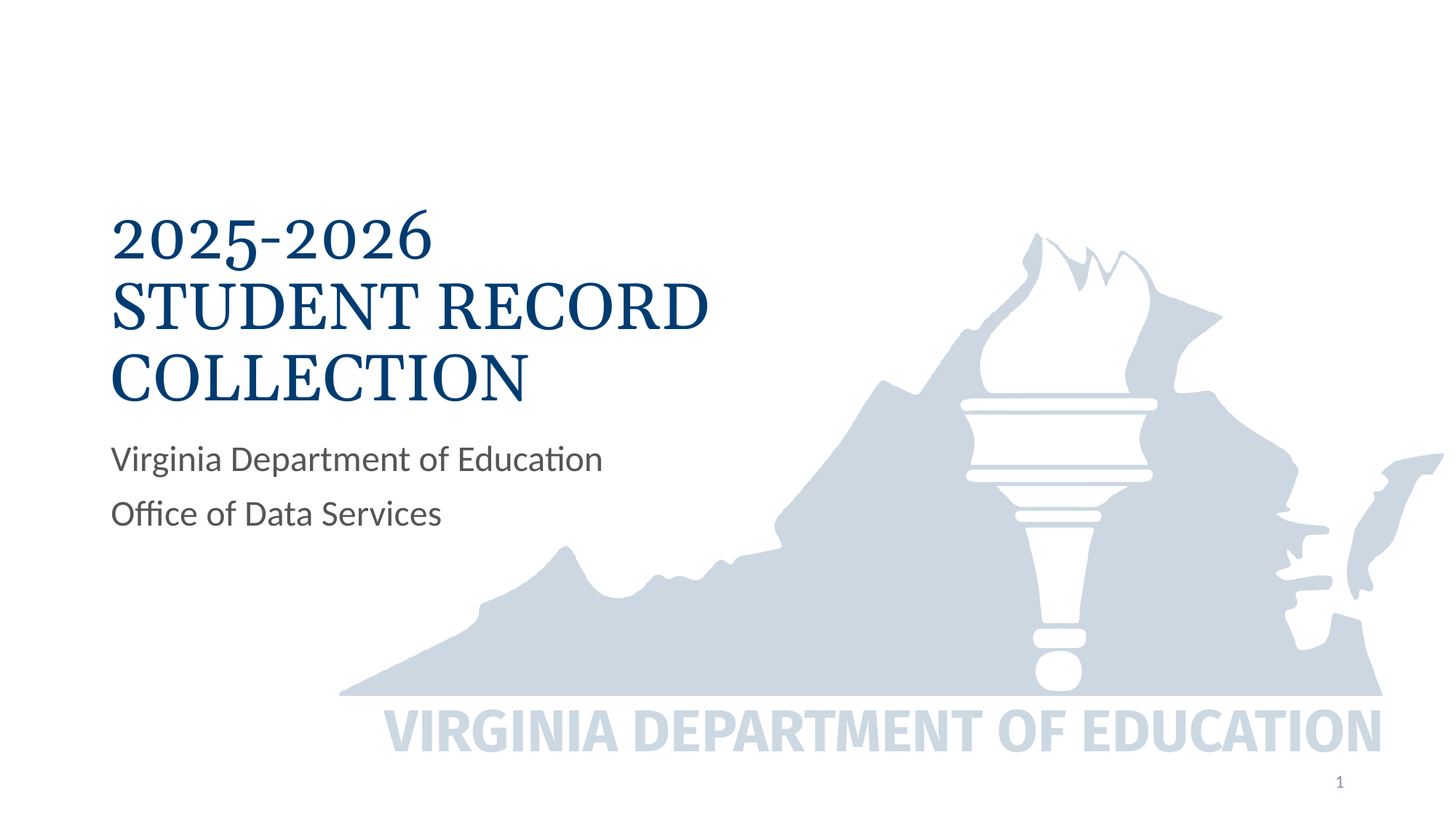

# 2025-2026 Student Record Collection
Virginia Department of Education
Office of Data Services
1